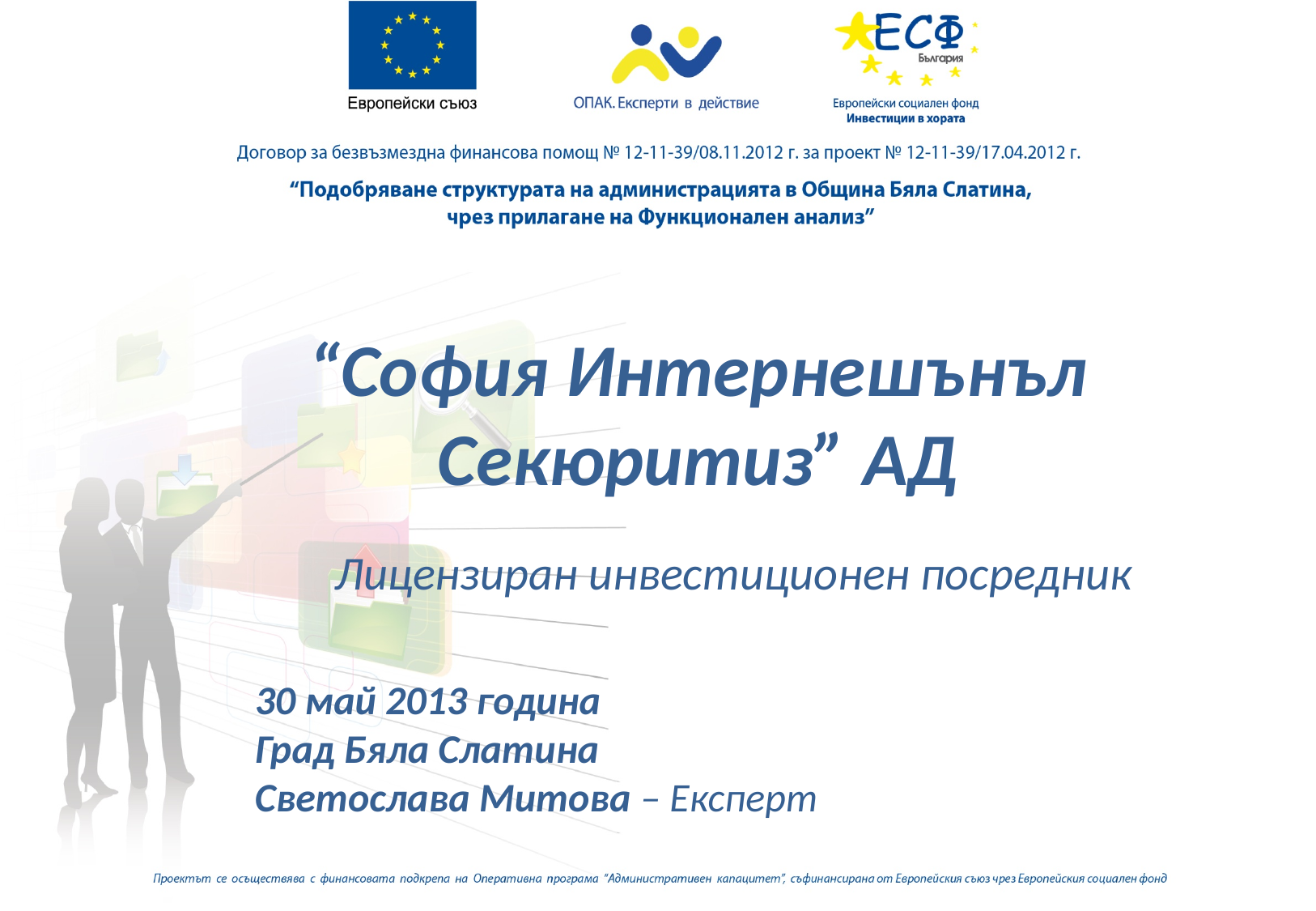

# “София Интернешънъл Секюритиз” АД
Лицензиран инвестиционен посредник
30 май 2013 година
Град Бяла Слатина
Светослава Митова – Експерт